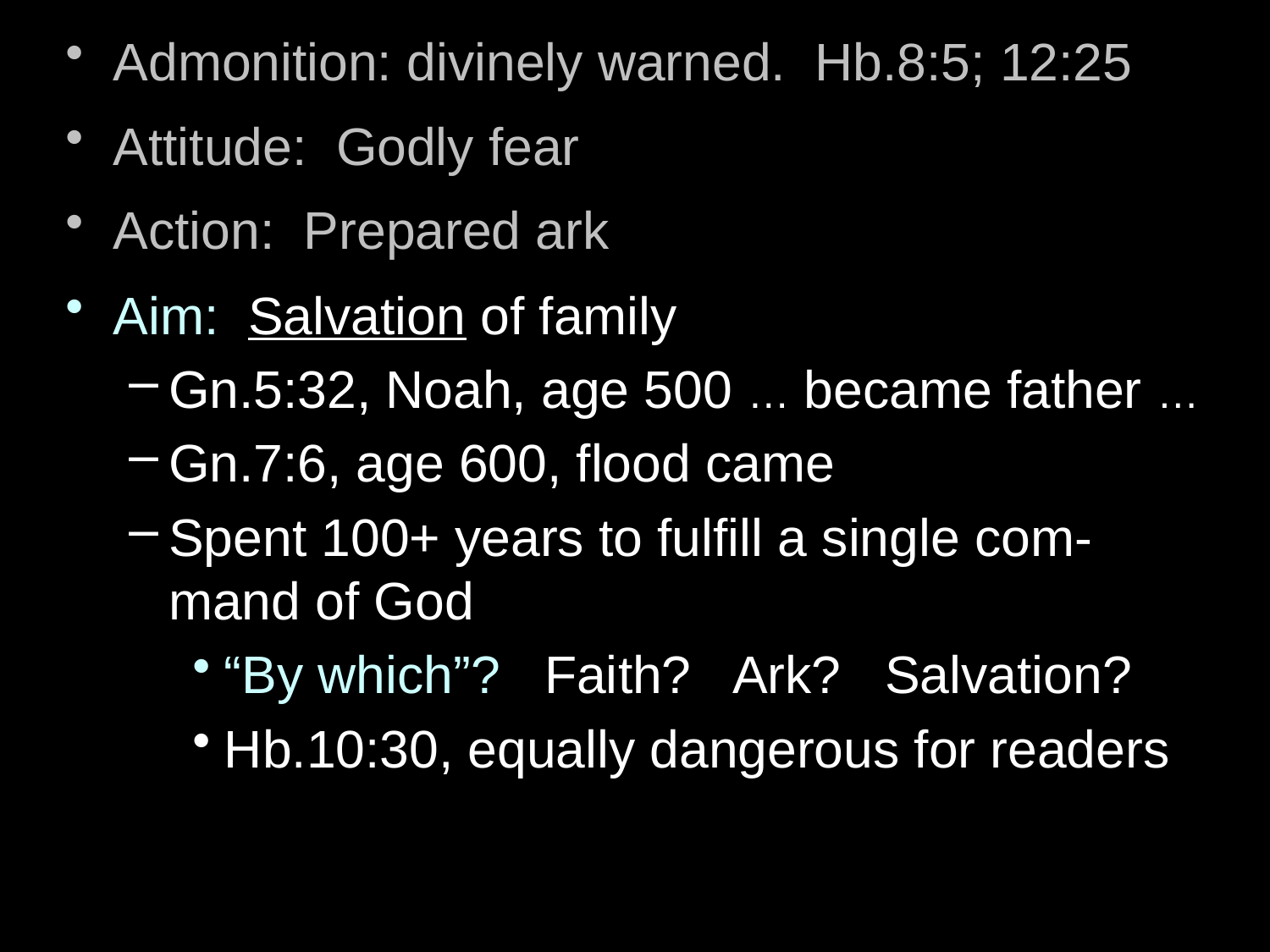

Admonition: divinely warned.  Hb.8:5; 12:25
Attitude:  Godly fear
Action:  Prepared ark
Aim:  Salvation of family
Gn.5:32, Noah, age 500 … became father …
Gn.7:6, age 600, flood came
Spent 100+ years to fulfill a single com-mand of God
“By which”?   Faith?   Ark?   Salvation?
Hb.10:30, equally dangerous for readers